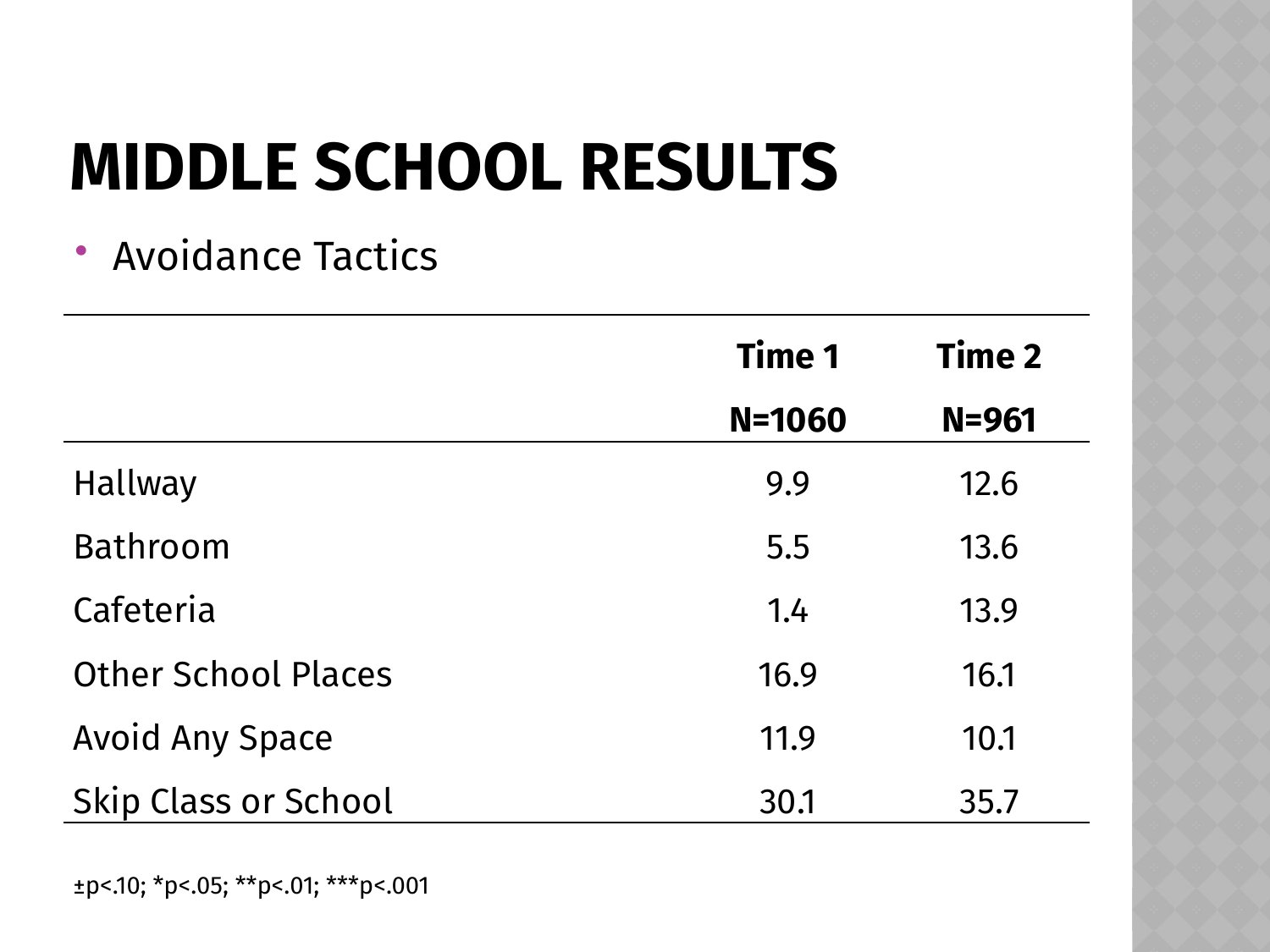

# Middle school results
Avoidance Tactics
|  | Time 1 | Time 2 |
| --- | --- | --- |
|  | N=1060 | N=961 |
| Hallway | 9.9 | 12.6 |
| Bathroom | 5.5 | 13.6 |
| Cafeteria | 1.4 | 13.9 |
| Other School Places | 16.9 | 16.1 |
| Avoid Any Space | 11.9 | 10.1 |
| Skip Class or School | 30.1 | 35.7 |
| ±p<.10; \*p<.05; \*\*p<.01; \*\*\*p<.001 |  |  |